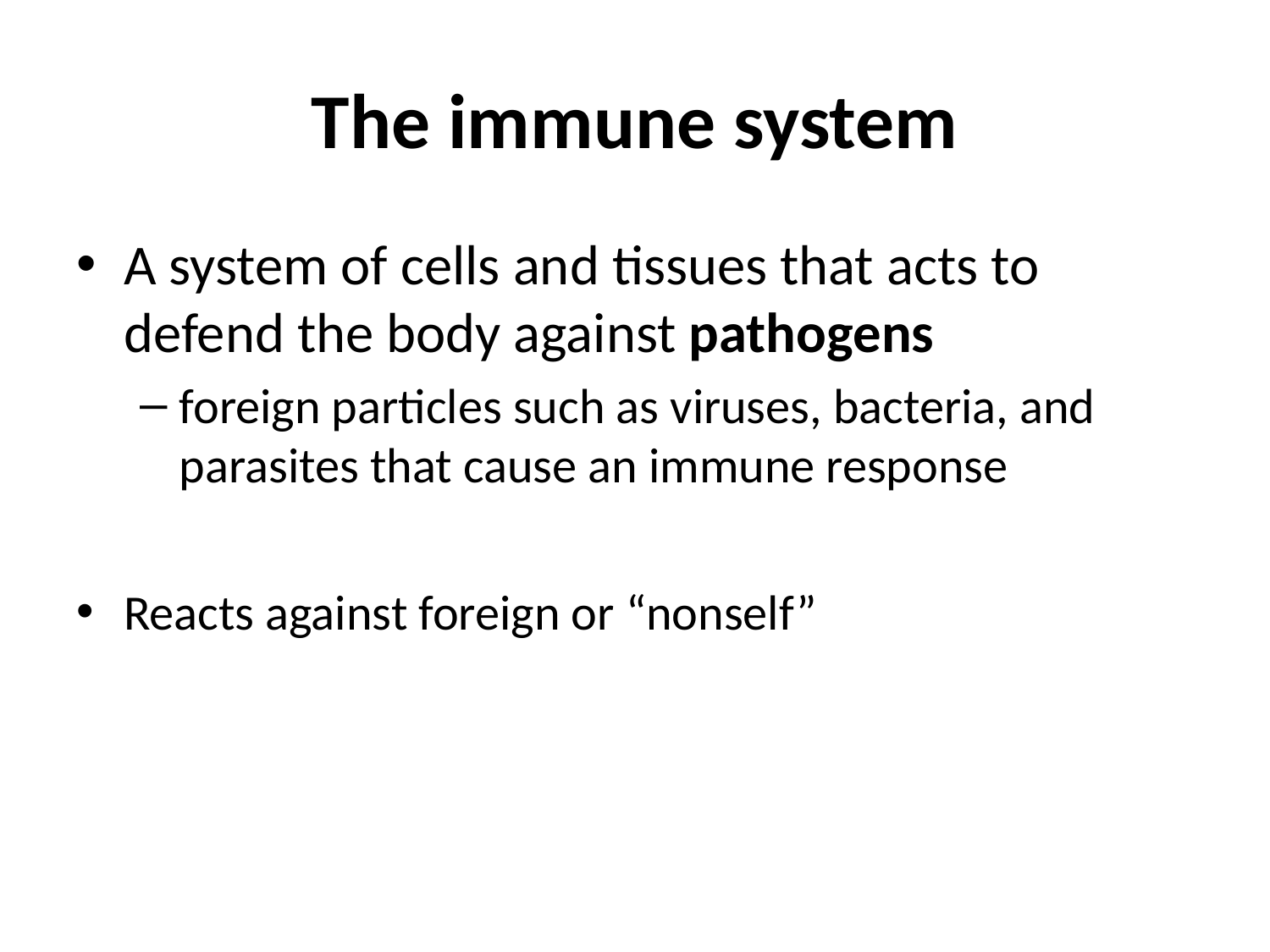

# The immune system
A system of cells and tissues that acts to defend the body against pathogens
foreign particles such as viruses, bacteria, and parasites that cause an immune response

Reacts against foreign or “nonself”